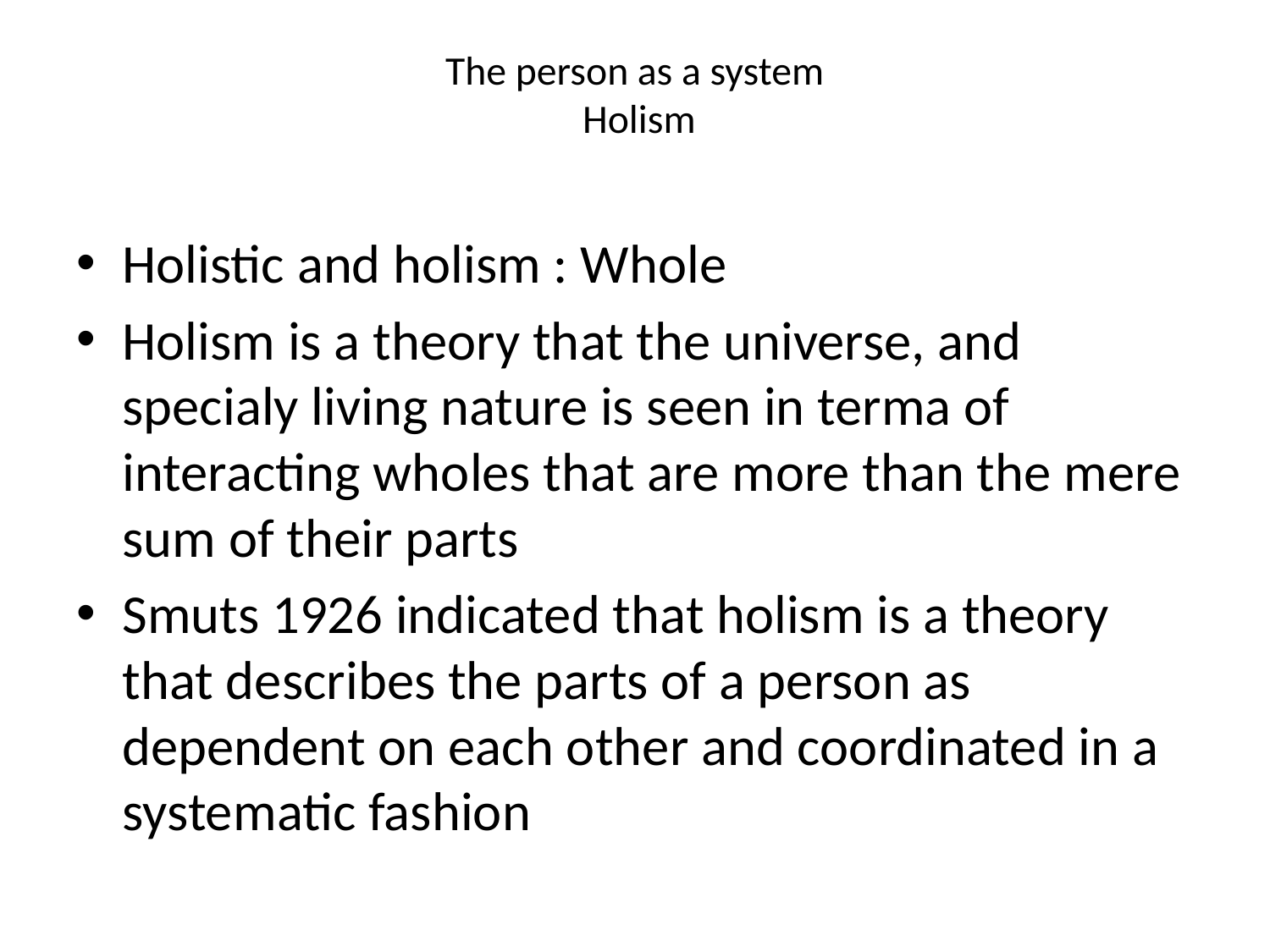

# The person as a system Holism
Holistic and holism : Whole
Holism is a theory that the universe, and specialy living nature is seen in terma of interacting wholes that are more than the mere sum of their parts
Smuts 1926 indicated that holism is a theory that describes the parts of a person as dependent on each other and coordinated in a systematic fashion